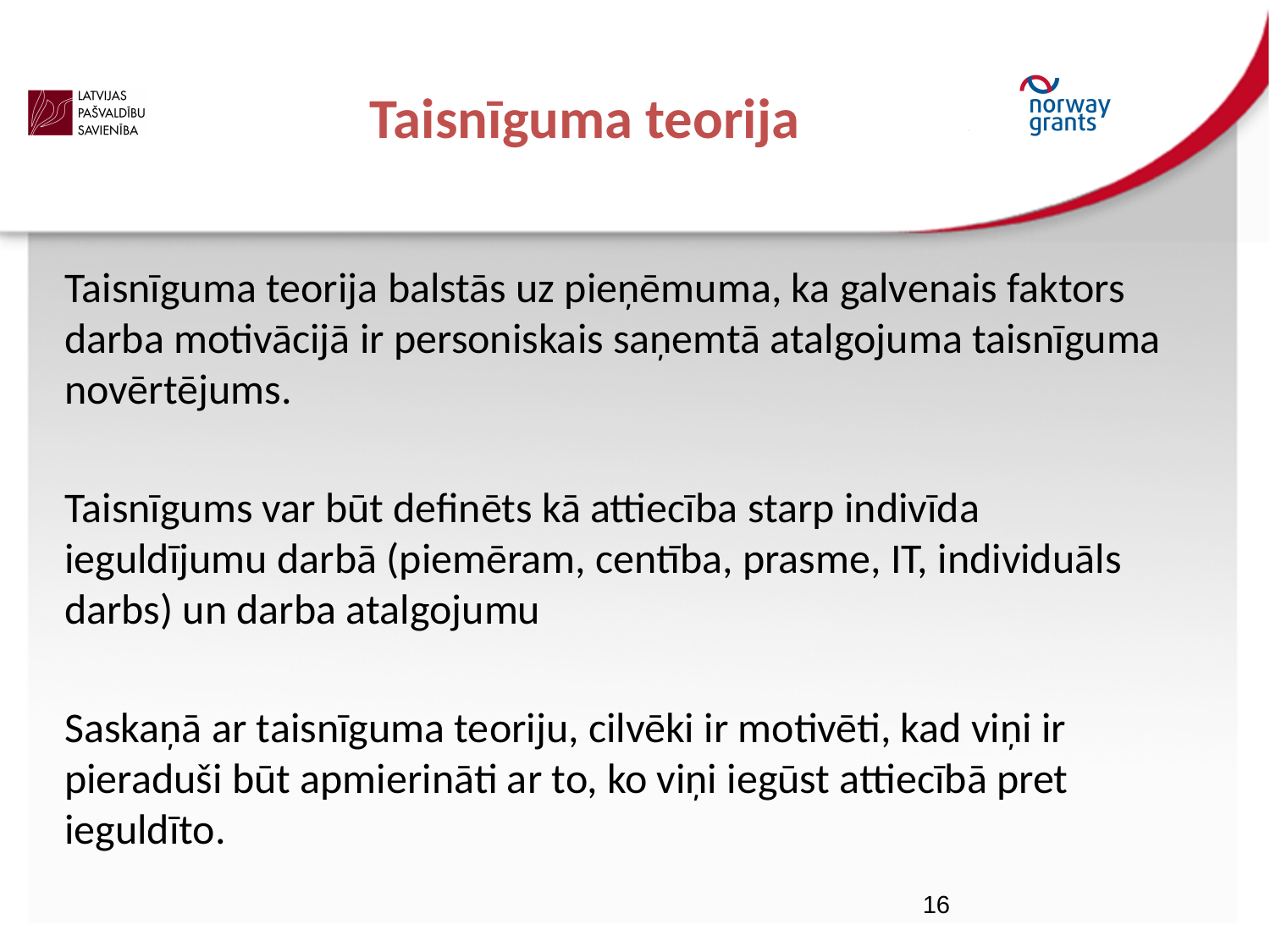

# Taisnīguma teorija
Taisnīguma teorija balstās uz pieņēmuma, ka galvenais faktors darba motivācijā ir personiskais saņemtā atalgojuma taisnīguma novērtējums.

Taisnīgums var būt definēts kā attiecība starp indivīda ieguldījumu darbā (piemēram, centība, prasme, IT, individuāls darbs) un darba atalgojumu

Saskaņā ar taisnīguma teoriju, cilvēki ir motivēti, kad viņi ir pieraduši būt apmierināti ar to, ko viņi iegūst attiecībā pret ieguldīto.
16